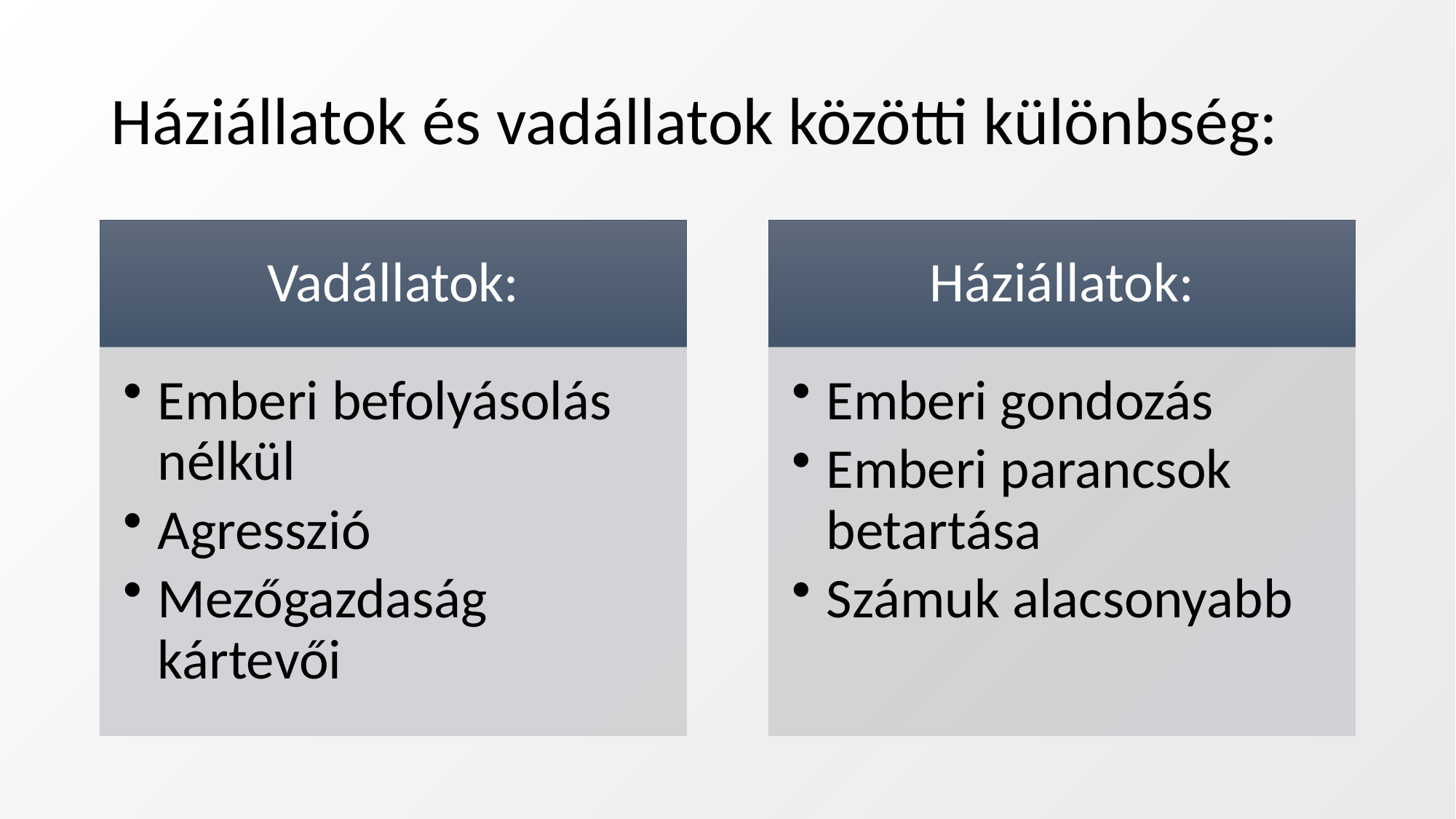

# Háziállatok és vadállatok közötti különbség:
Vadállatok:
Emberi befolyásolás nélkül
Agresszió
Mezőgazdaság kártevői
Háziállatok:
Emberi gondozás
Emberi parancsok betartása
Számuk alacsonyabb